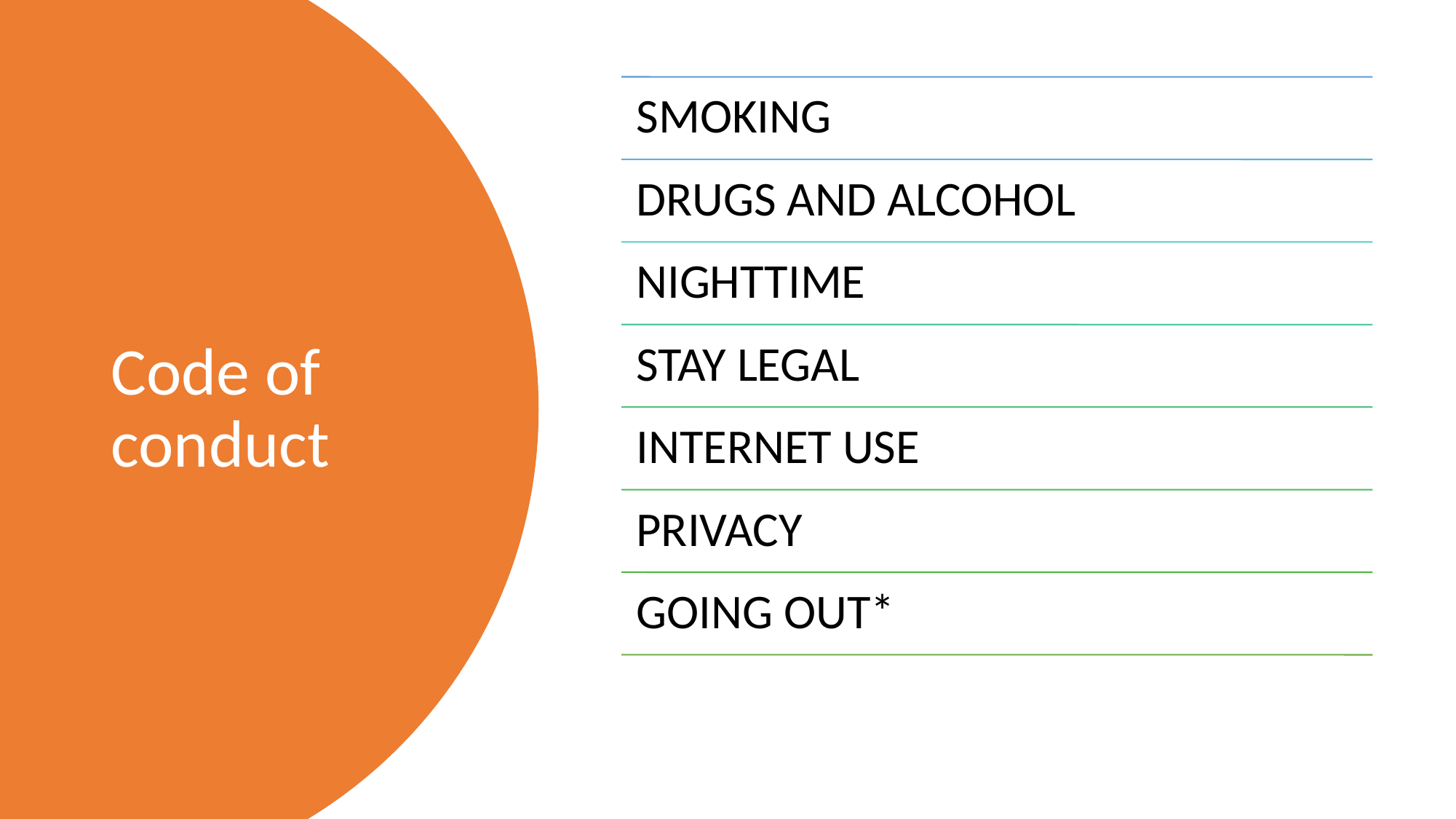

SMOKING
DRUGS AND ALCOHOL
NIGHTTIME
STAY LEGAL
INTERNET USE
PRIVACY
GOING OUT*

# Code of conduct